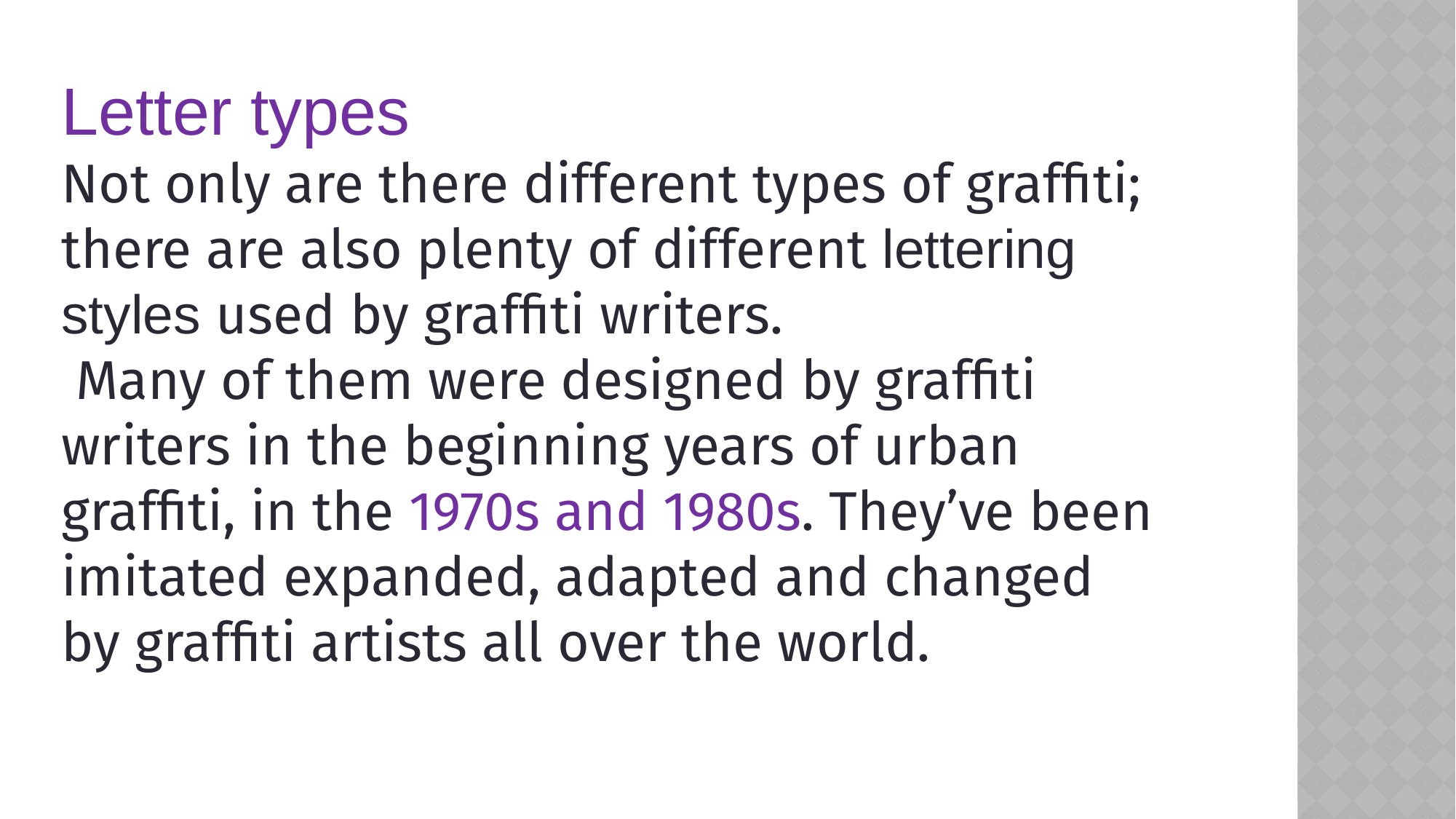

Letter types
Not only are there different types of graffiti; there are also plenty of different lettering styles used by graffiti writers.
 Many of them were designed by graffiti writers in the beginning years of urban graffiti, in the 1970s and 1980s. They’ve been imitated expanded, adapted and changed by graffiti artists all over the world.